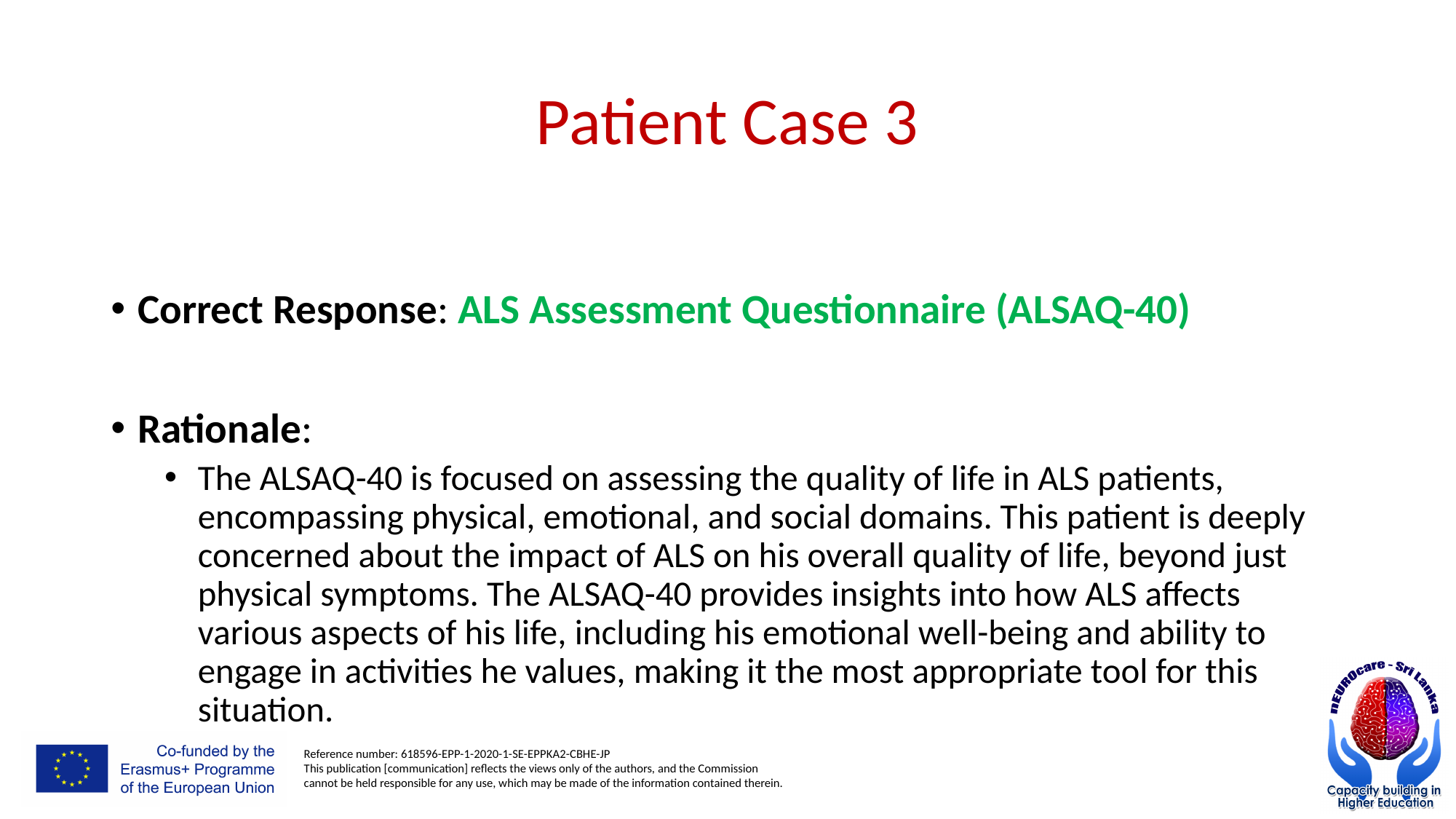

# Patient Case 3

Correct Response: ALS Assessment Questionnaire (ALSAQ-40)

Rationale:
The ALSAQ-40 is focused on assessing the quality of life in ALS patients, encompassing physical, emotional, and social domains. This patient is deeply concerned about the impact of ALS on his overall quality of life, beyond just physical symptoms. The ALSAQ-40 provides insights into how ALS affects various aspects of his life, including his emotional well-being and ability to engage in activities he values, making it the most appropriate tool for this situation.